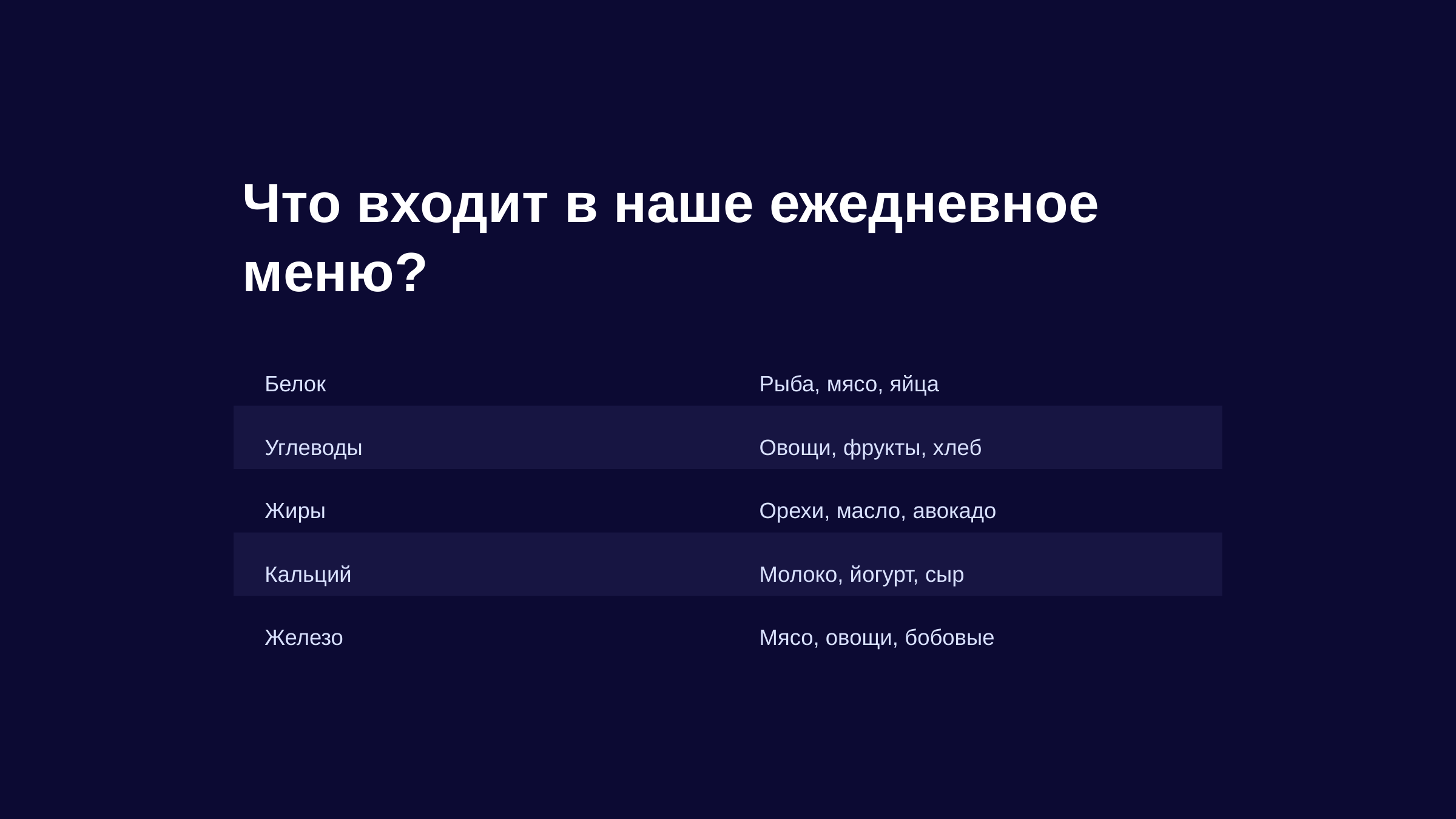

newUROKI.net
Что входит в наше ежедневное меню?
Белок
Рыба, мясо, яйца

Углеводы
Овощи, фрукты, хлеб
Жиры
Орехи, масло, авокадо

Кальций
Молоко, йогурт, сыр
Железо
Мясо, овощи, бобовые